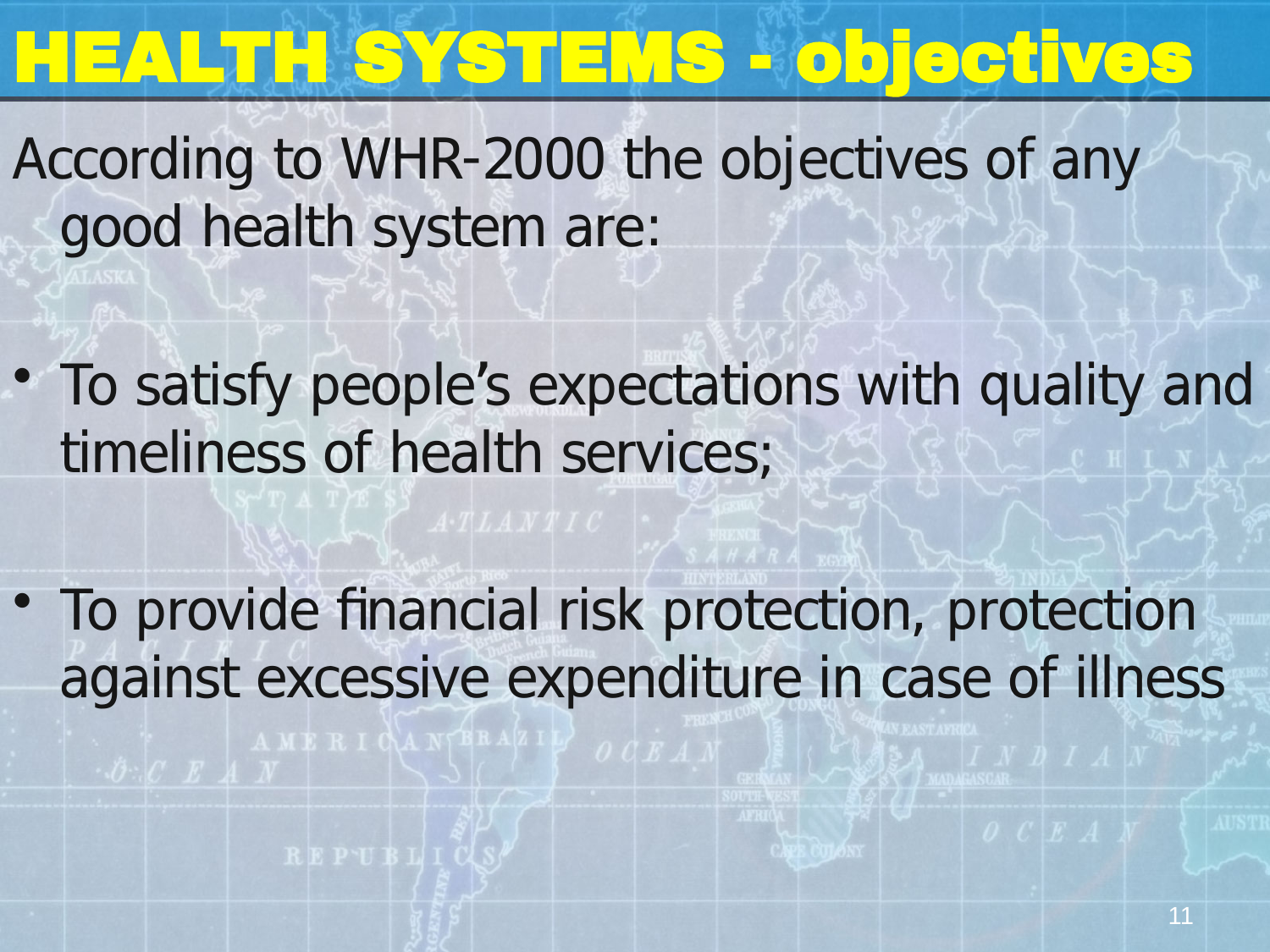

# HEALTH SYSTEMS - objectives
According to WHR-2000 the objectives of any good health system are:

To satisfy people’s expectations with quality and timeliness of health services;

To provide financial risk protection, protection against excessive expenditure in case of illness
11